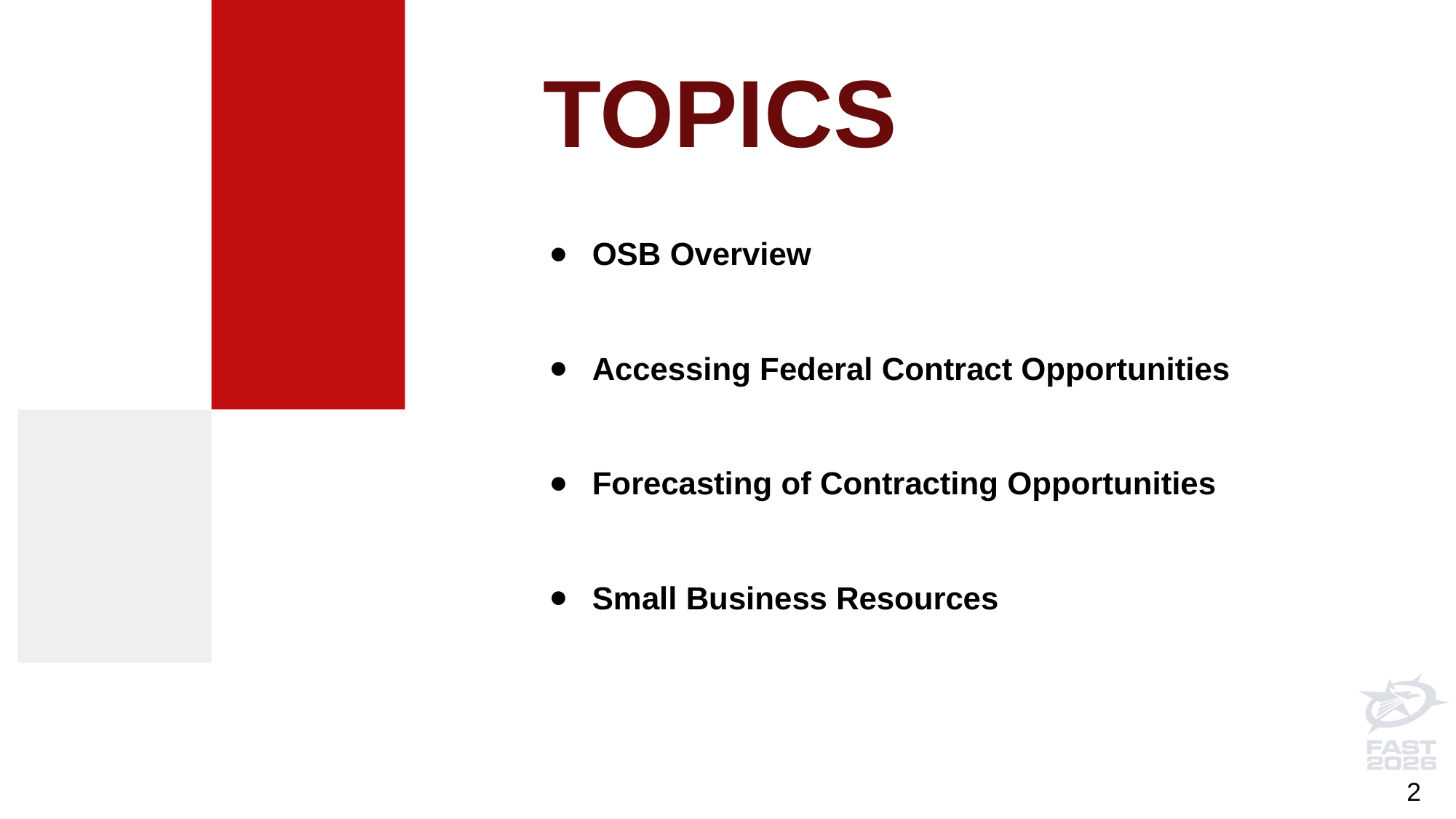

# TOPICS
OSB Overview

Accessing Federal Contract Opportunities

Forecasting of Contracting Opportunities

Small Business Resources